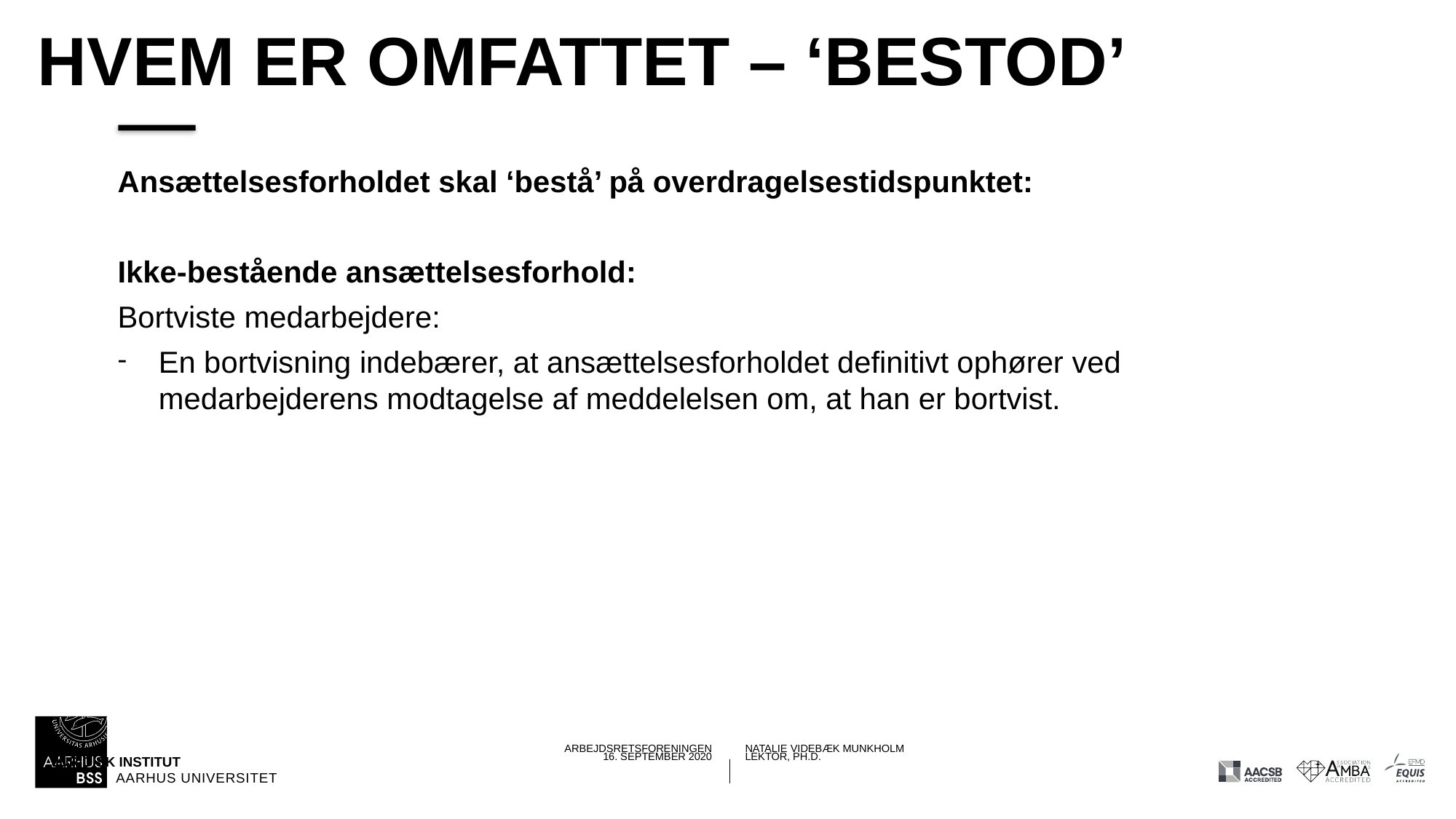

# Hvem er omfattet – ‘bestod’
Ansættelsesforholdet skal ‘bestå’ på overdragelsestidspunktet:

Ikke-bestående ansættelsesforhold:
Bortviste medarbejdere:
En bortvisning indebærer, at ansættelsesforholdet definitivt ophører ved medarbejderens modtagelse af meddelelsen om, at han er bortvist.

15.09.202016-09-2020